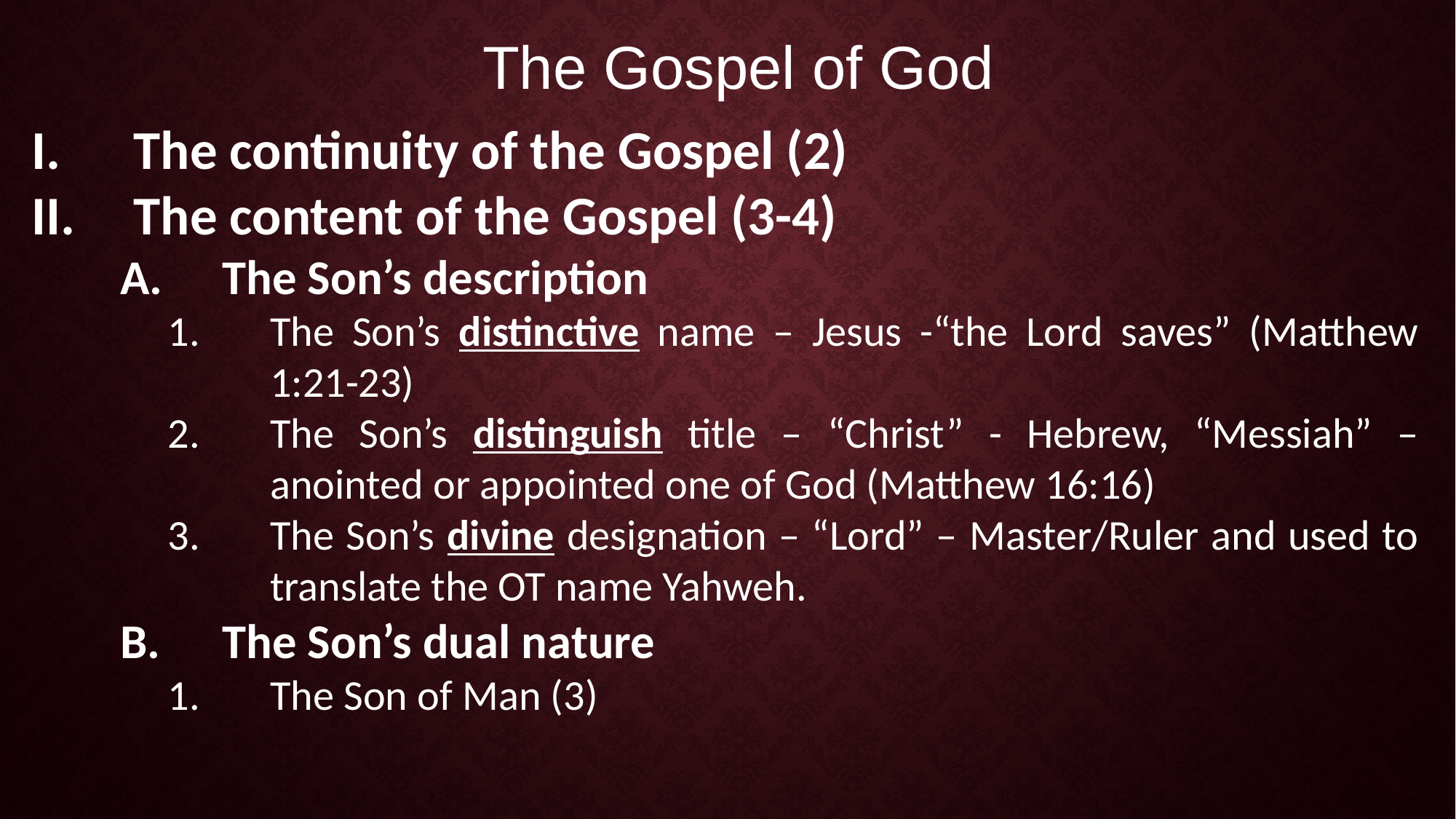

The Gospel of God
The continuity of the Gospel (2)
The content of the Gospel (3-4)
The Son’s description
The Son’s distinctive name – Jesus -“the Lord saves” (Matthew 1:21-23)
The Son’s distinguish title – “Christ” - Hebrew, “Messiah” – anointed or appointed one of God (Matthew 16:16)
The Son’s divine designation – “Lord” – Master/Ruler and used to translate the OT name Yahweh.
The Son’s dual nature
The Son of Man (3)